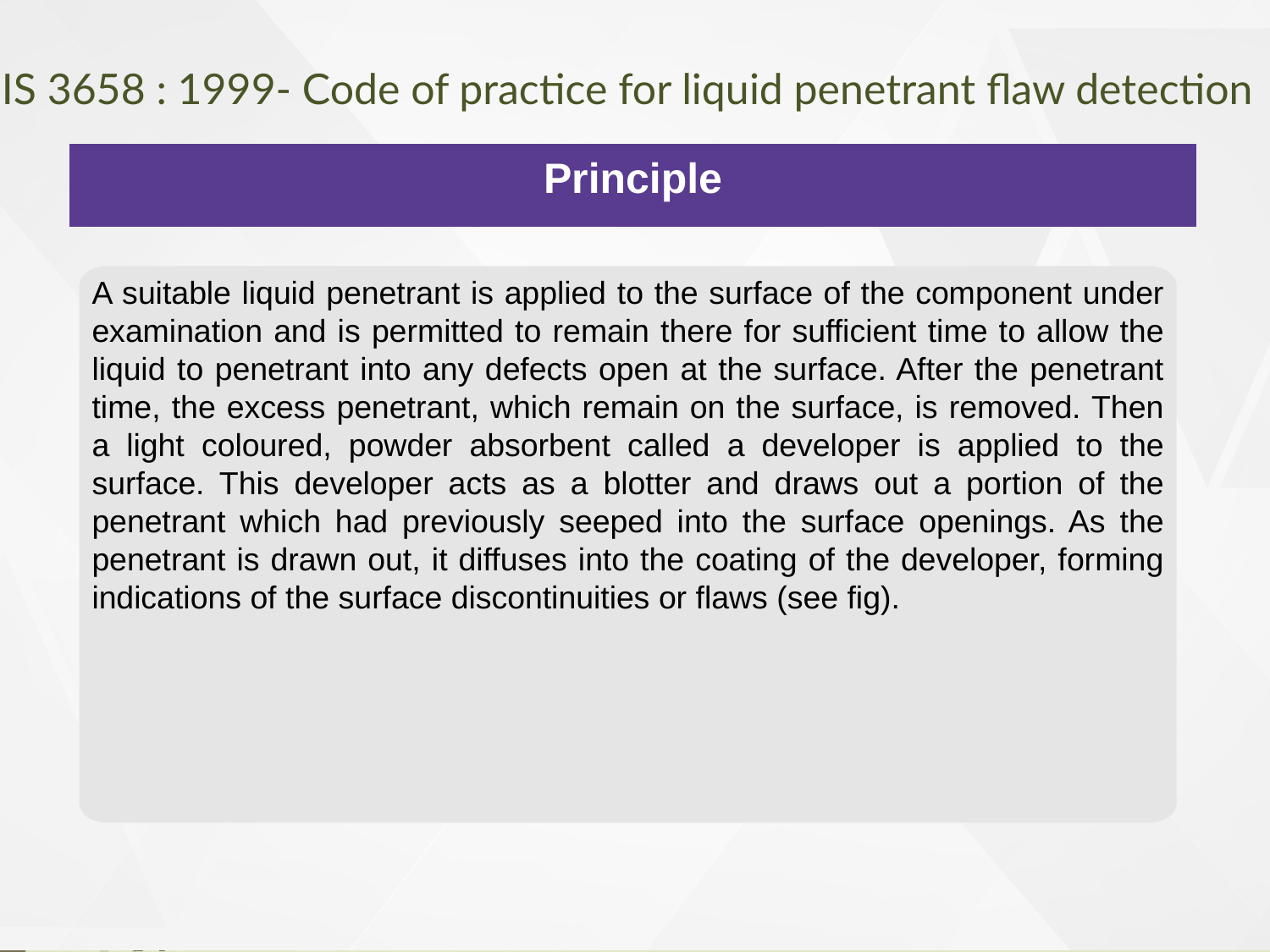

IS 3658 : 1999- Code of practice for liquid penetrant flaw detection

21
Principle

A suitable liquid penetrant is applied to the surface of the component under examination and is permitted to remain there for sufficient time to allow the liquid to penetrant into any defects open at the surface. After the penetrant time, the excess penetrant, which remain on the surface, is removed. Then a light coloured, powder absorbent called a developer is applied to the surface. This developer acts as a blotter and draws out a portion of the penetrant which had previously seeped into the surface openings. As the penetrant is drawn out, it diffuses into the coating of the developer, forming indications of the surface discontinuities or flaws (see fig).